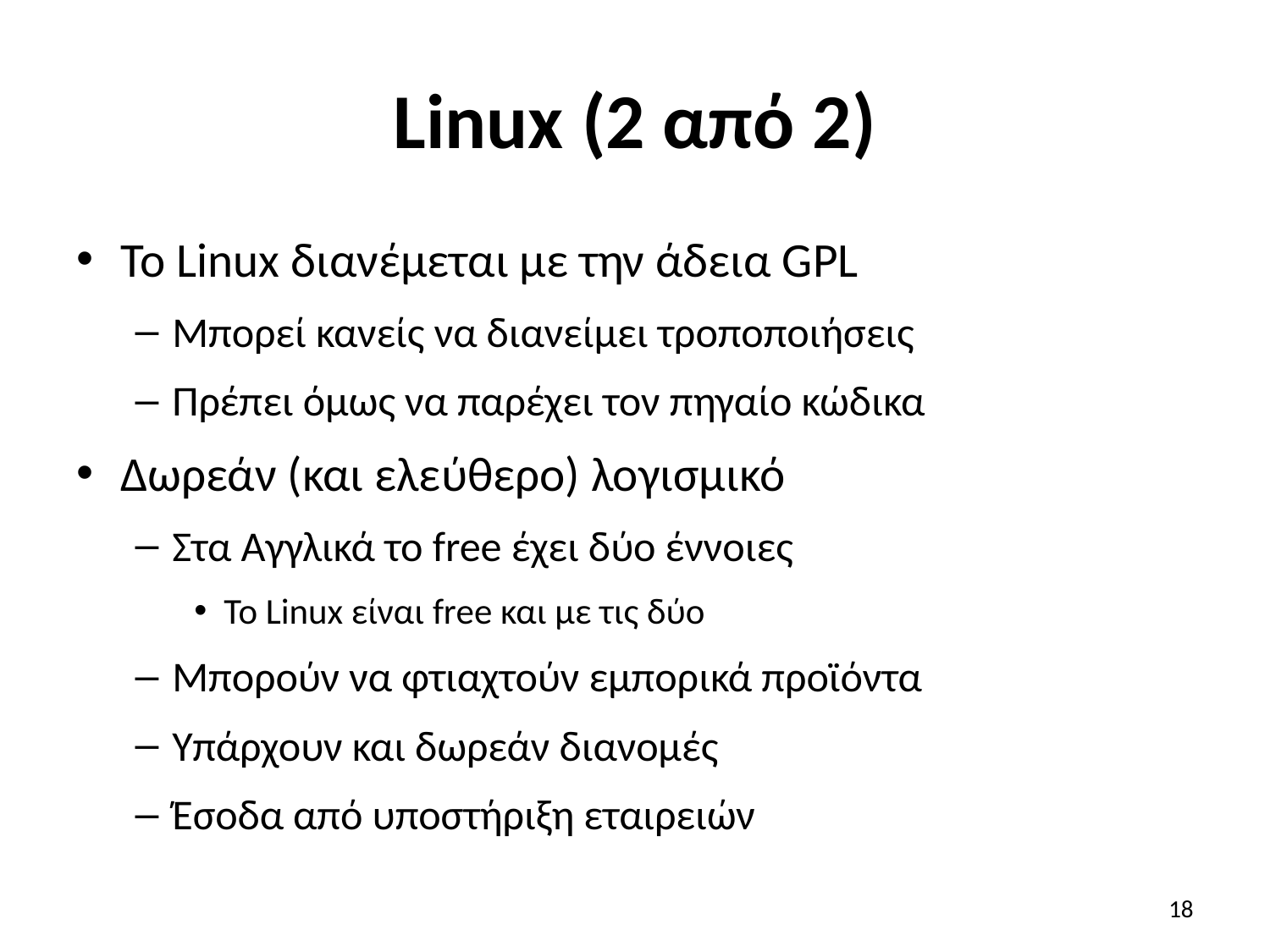

# Linux (2 από 2)
Το Linux διανέμεται με την άδεια GPL
Μπορεί κανείς να διανείμει τροποποιήσεις
Πρέπει όμως να παρέχει τον πηγαίο κώδικα
Δωρεάν (και ελεύθερο) λογισμικό
Στα Αγγλικά το free έχει δύο έννοιες
Το Linux είναι free και με τις δύο
Μπορούν να φτιαχτούν εμπορικά προϊόντα
Υπάρχουν και δωρεάν διανομές
Έσοδα από υποστήριξη εταιρειών

18